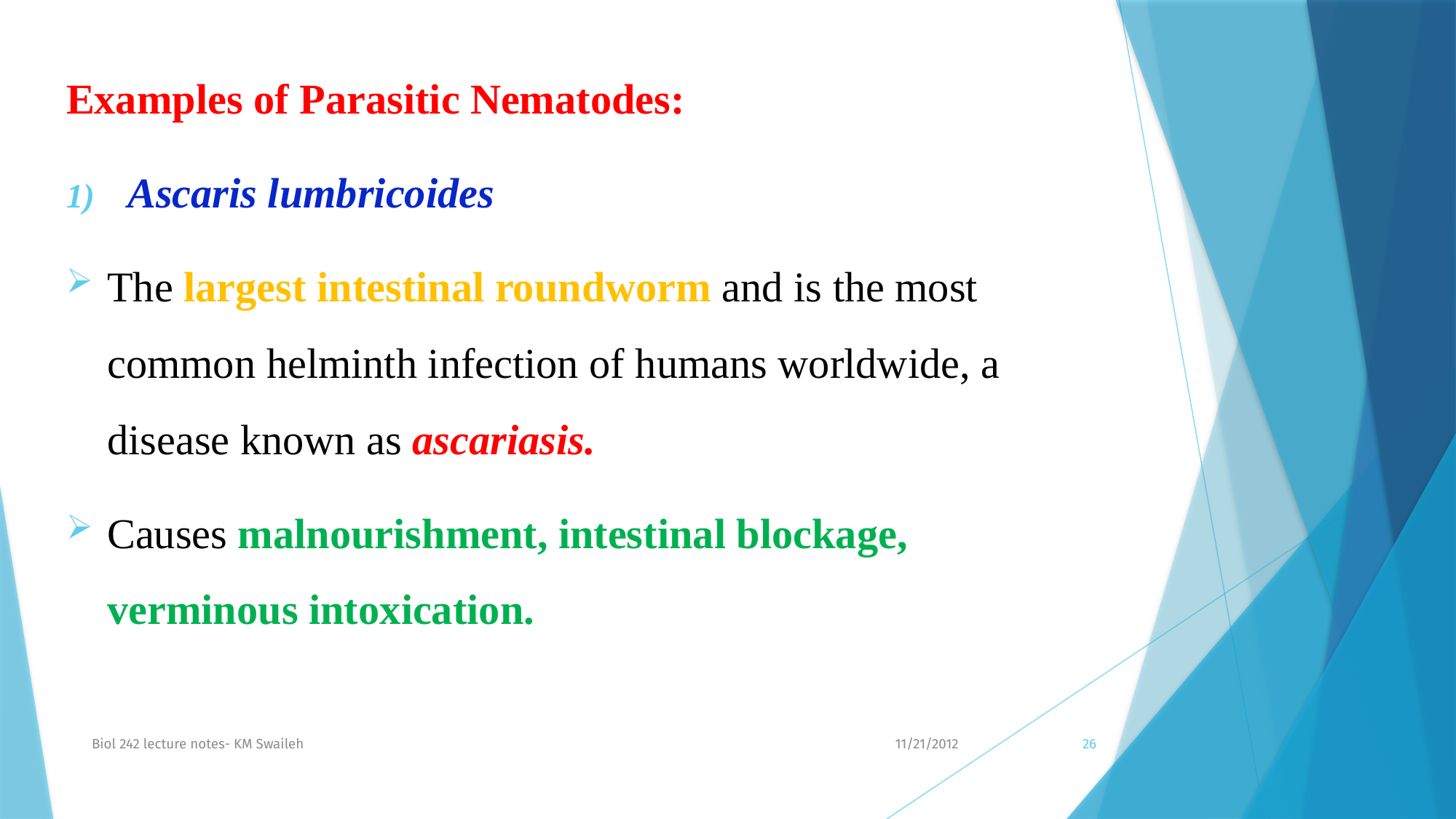

Examples of Parasitic Nematodes:
Ascaris lumbricoides
The largest intestinal roundworm and is the most common helminth infection of humans worldwide, a disease known as ascariasis.
Causes malnourishment, intestinal blockage, verminous intoxication.
Biol 242 lecture notes- KM Swaileh
11/21/2012
26